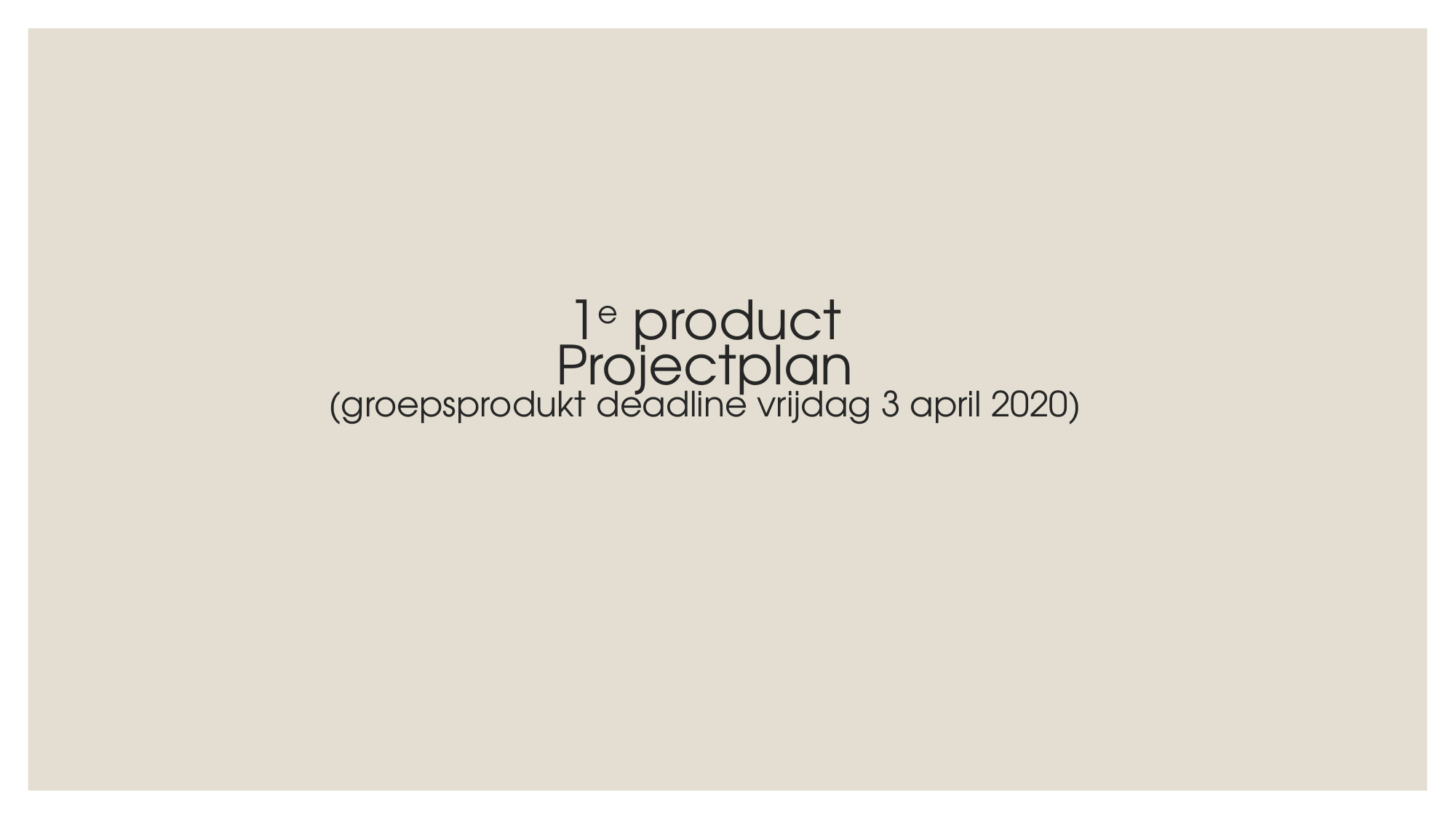

# 1e product Projectplan (groepsprodukt deadline vrijdag 3 april 2020)